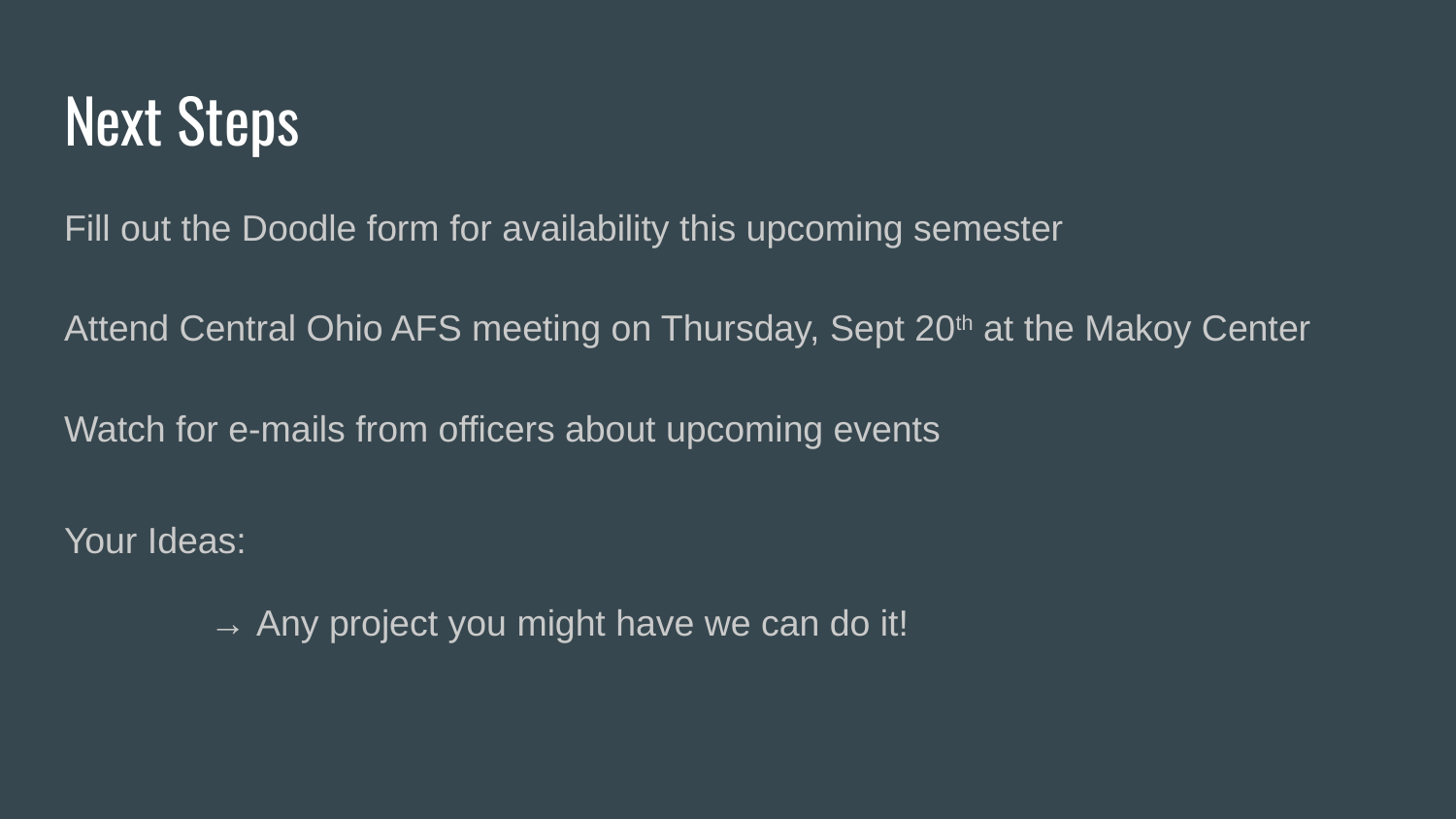

# Next Steps
Fill out the Doodle form for availability this upcoming semester

Attend Central Ohio AFS meeting on Thursday, Sept 20th at the Makoy Center

Watch for e-mails from officers about upcoming events

Your Ideas:
	→ Any project you might have we can do it!